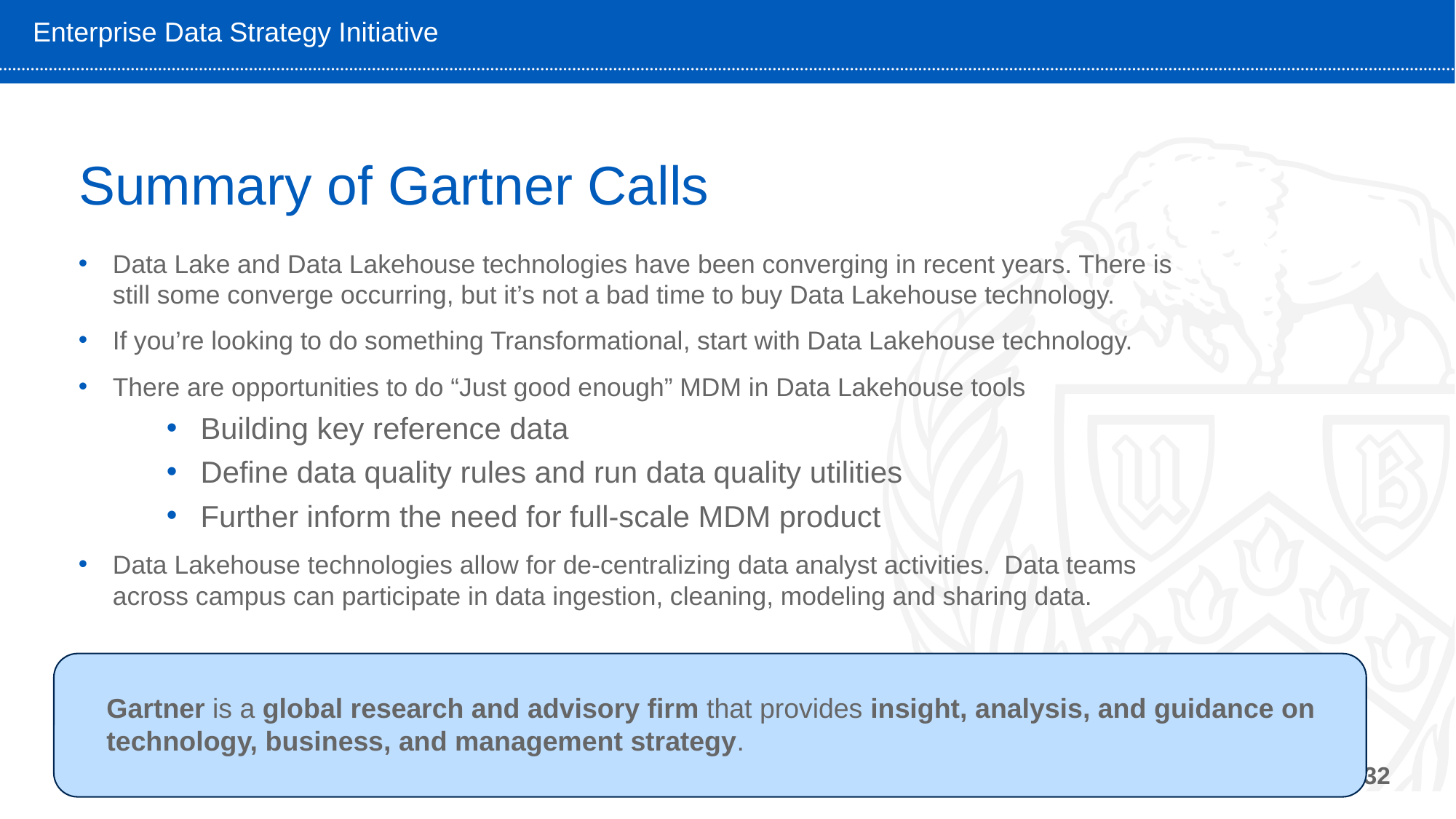

# Summary of Gartner Calls
Data Lake and Data Lakehouse technologies have been converging in recent years. There is still some converge occurring, but it’s not a bad time to buy Data Lakehouse technology.
If you’re looking to do something Transformational, start with Data Lakehouse technology.
There are opportunities to do “Just good enough” MDM in Data Lakehouse tools
Building key reference data
Define data quality rules and run data quality utilities
Further inform the need for full-scale MDM product
Data Lakehouse technologies allow for de-centralizing data analyst activities.  Data teams across campus can participate in data ingestion, cleaning, modeling and sharing data.

Gartner is a global research and advisory firm that provides insight, analysis, and guidance on technology, business, and management strategy.